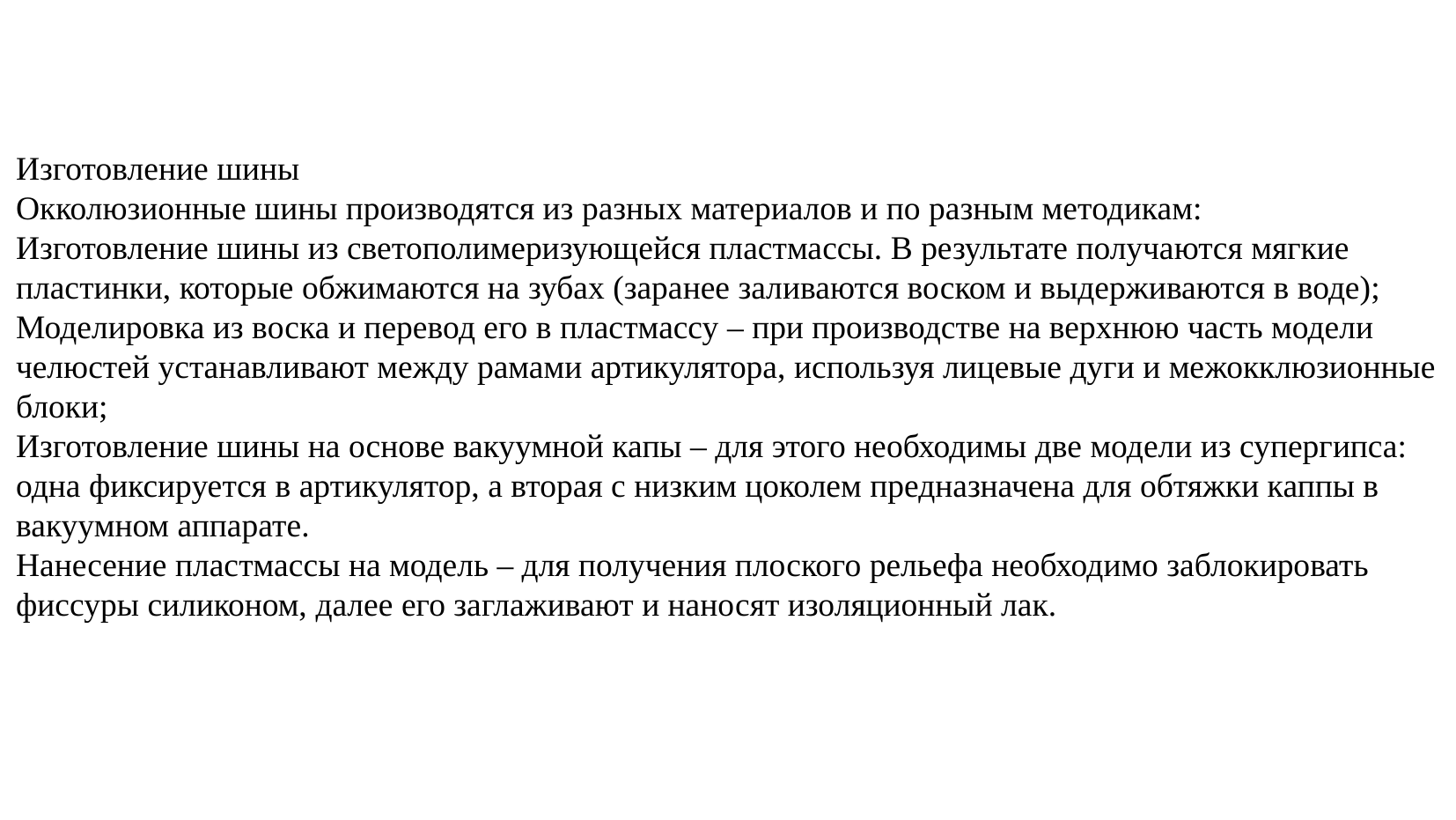

Изготовление шины
Окколюзионные шины производятся из разных материалов и по разным методикам:
Изготовление шины из светополимеризующейся пластмассы. В результате получаются мягкие пластинки, которые обжимаются на зубах (заранее заливаются воском и выдерживаются в воде);
Моделировка из воска и перевод его в пластмассу – при производстве на верхнюю часть модели челюстей устанавливают между рамами артикулятора, используя лицевые дуги и межокклюзионные блоки;
Изготовление шины на основе вакуумной капы – для этого необходимы две модели из супергипса: одна фиксируется в артикулятор, а вторая с низким цоколем предназначена для обтяжки каппы в вакуумном аппарате.
Нанесение пластмассы на модель – для получения плоского рельефа необходимо заблокировать фиссуры силиконом, далее его заглаживают и наносят изоляционный лак.